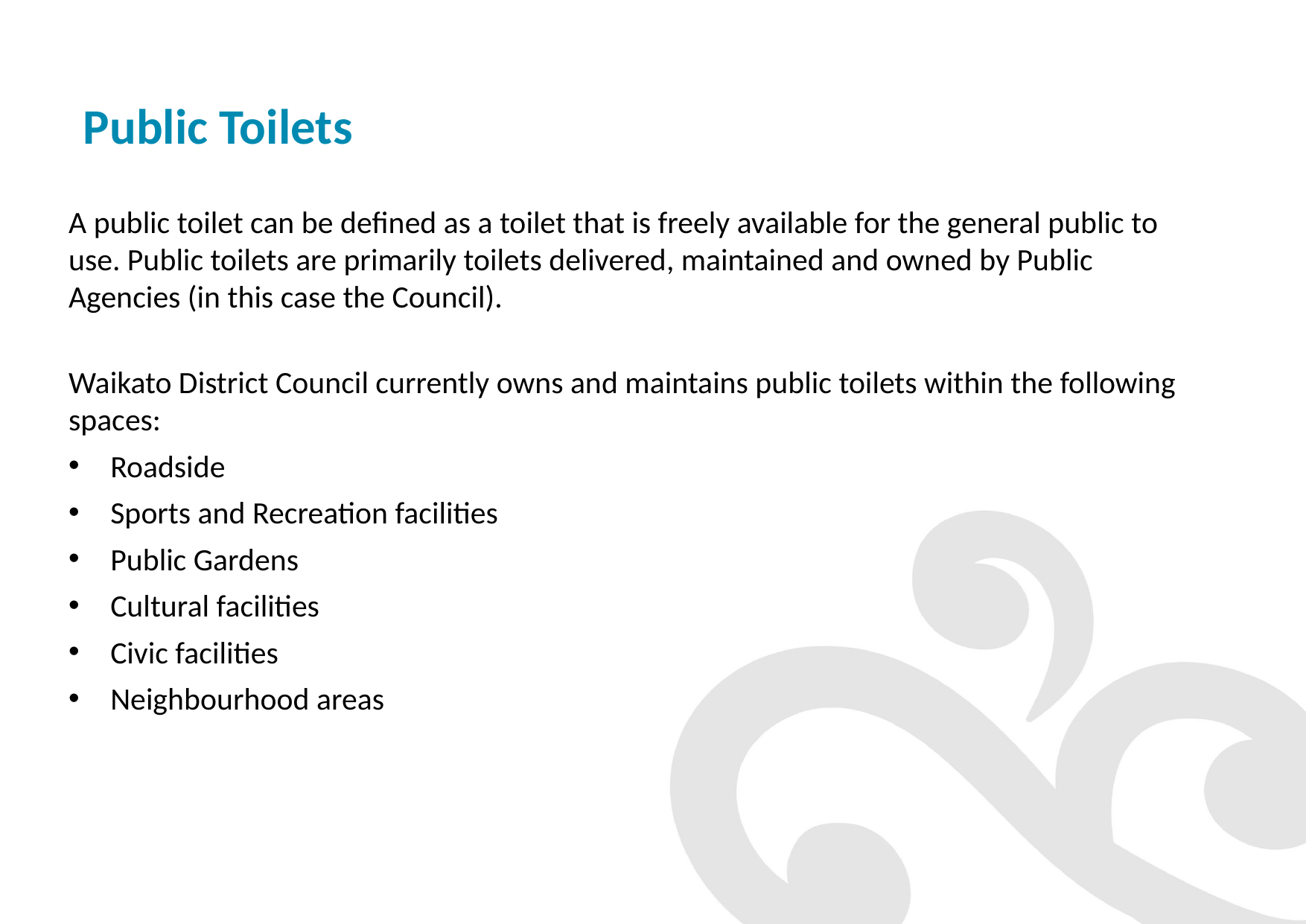

# Public Toilets
A public toilet can be defined as a toilet that is freely available for the general public to use. Public toilets are primarily toilets delivered, maintained and owned by Public Agencies (in this case the Council).

Waikato District Council currently owns and maintains public toilets within the following spaces:
Roadside
Sports and Recreation facilities
Public Gardens
Cultural facilities
Civic facilities
Neighbourhood areas